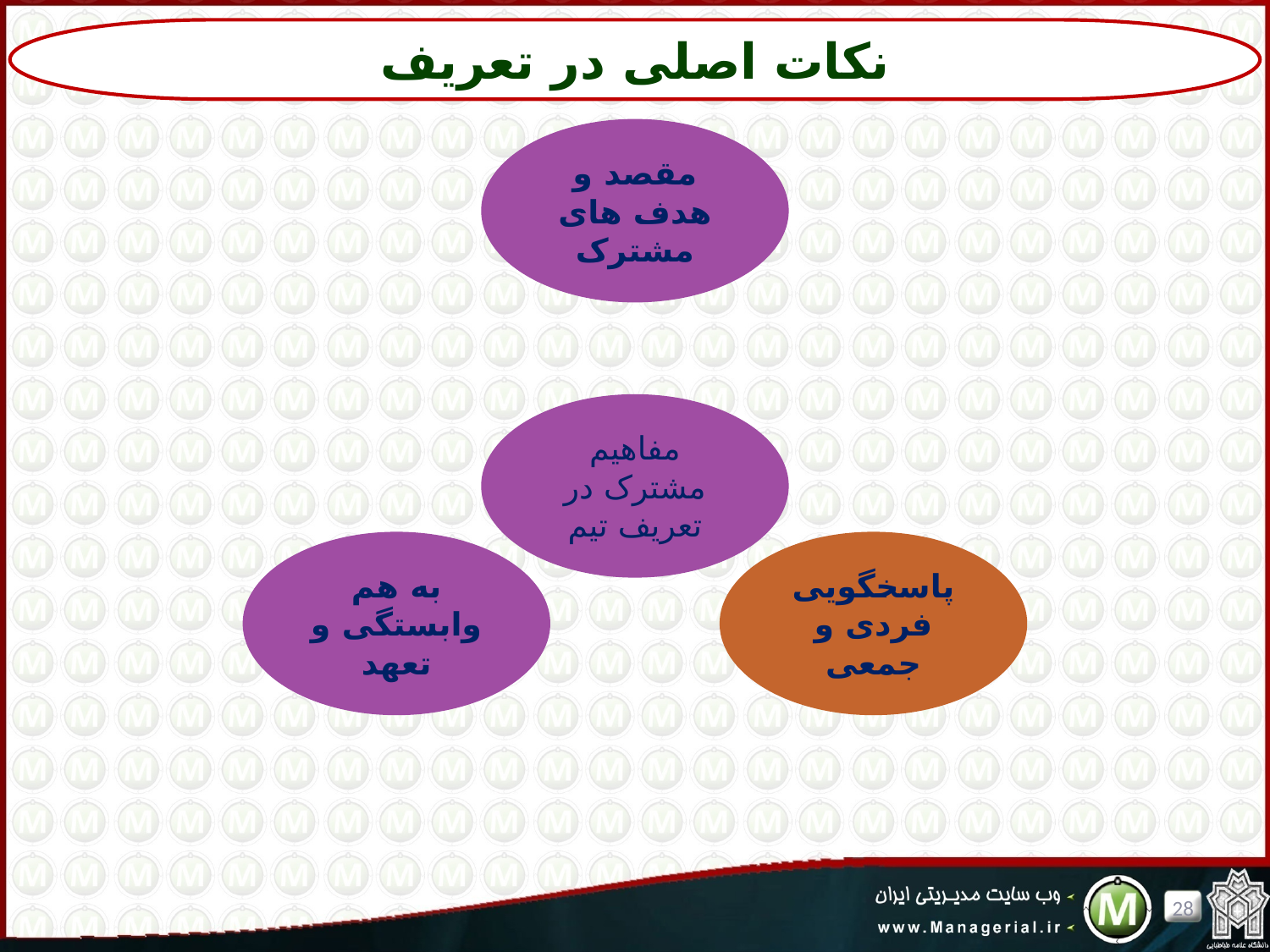

نکات اصلی در تعریف
مفاهیم مشترک در تعریف تیم
مقصد و هدف های مشترک
به هم وابستگی و تعهد
28